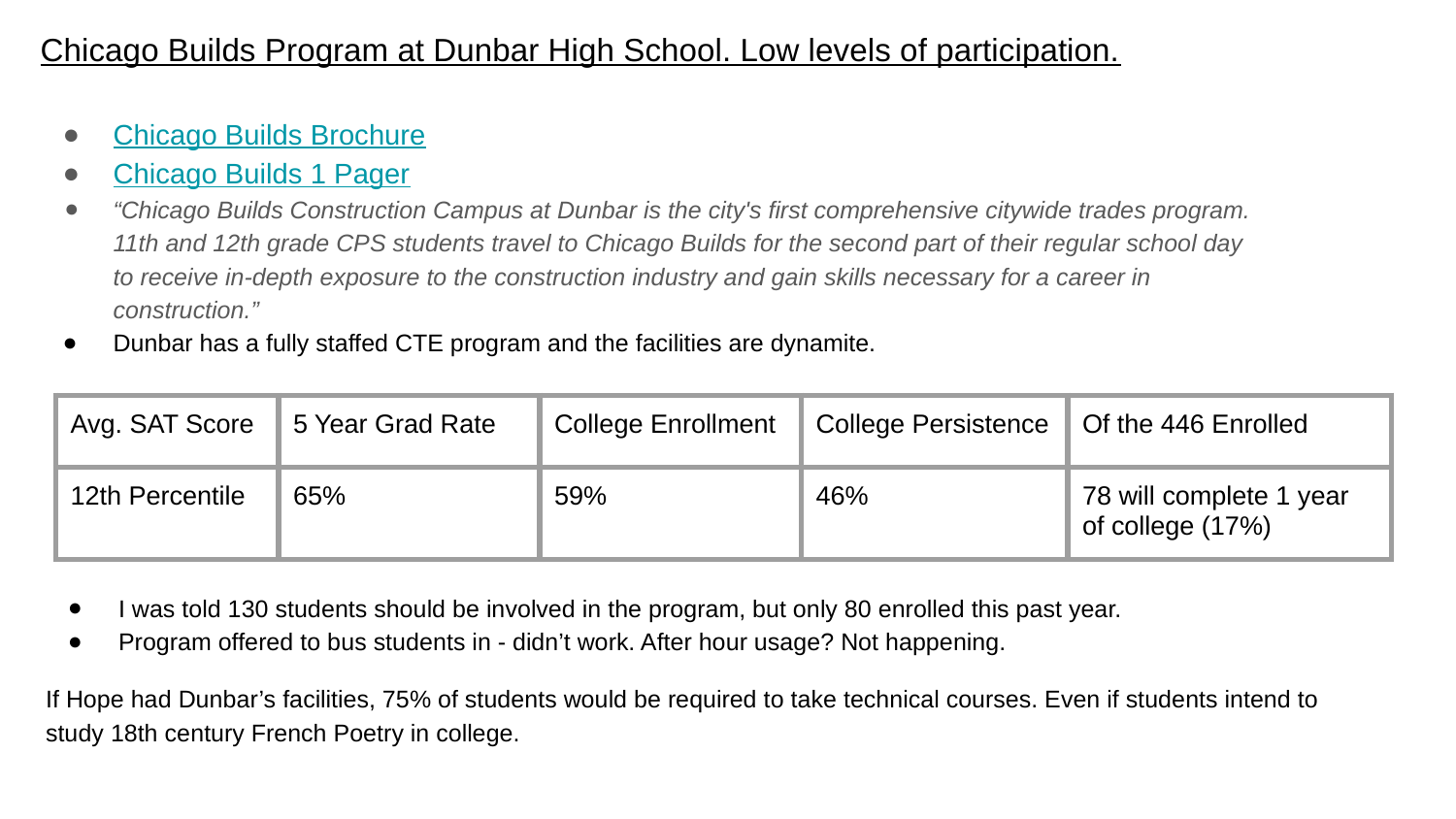

# Chicago Builds Program at Dunbar High School. Low levels of participation.
Chicago Builds Brochure
Chicago Builds 1 Pager
“Chicago Builds Construction Campus at Dunbar is the city's first comprehensive citywide trades program. 11th and 12th grade CPS students travel to Chicago Builds for the second part of their regular school day to receive in-depth exposure to the construction industry and gain skills necessary for a career in construction.”
Dunbar has a fully staffed CTE program and the facilities are dynamite.
| Avg. SAT Score | 5 Year Grad Rate | College Enrollment | College Persistence | Of the 446 Enrolled |
| --- | --- | --- | --- | --- |
| 12th Percentile | 65% | 59% | 46% | 78 will complete 1 year of college (17%) |
I was told 130 students should be involved in the program, but only 80 enrolled this past year.
Program offered to bus students in - didn’t work. After hour usage? Not happening.
If Hope had Dunbar’s facilities, 75% of students would be required to take technical courses. Even if students intend to study 18th century French Poetry in college.